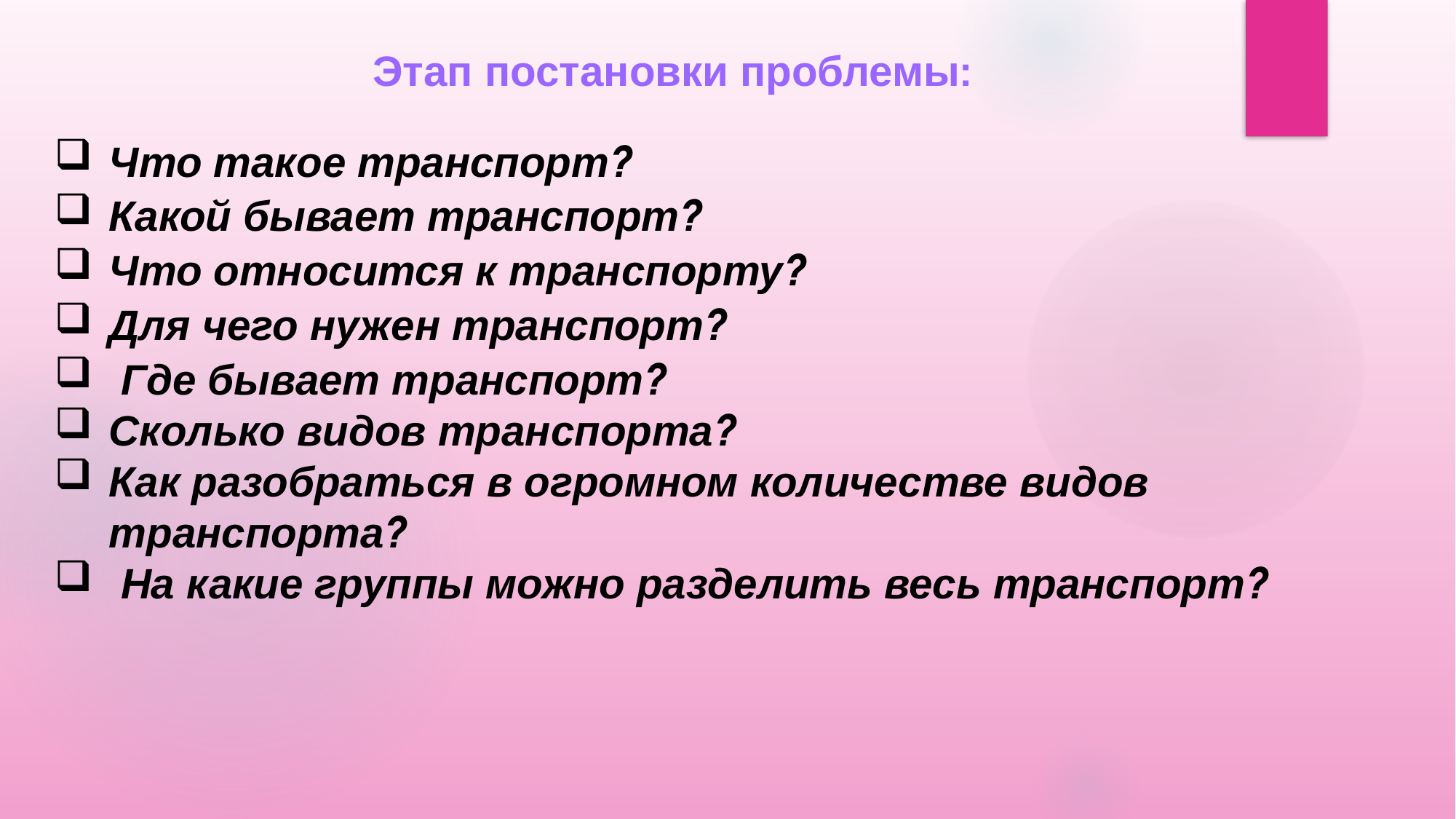

Этап постановки проблемы:
Что такое транспорт?
Какой бывает транспорт?
Что относится к транспорту?
Для чего нужен транспорт?
 Где бывает транспорт?
Сколько видов транспорта?
Как разобраться в огромном количестве видов транспорта?
 На какие группы можно разделить весь транспорт?